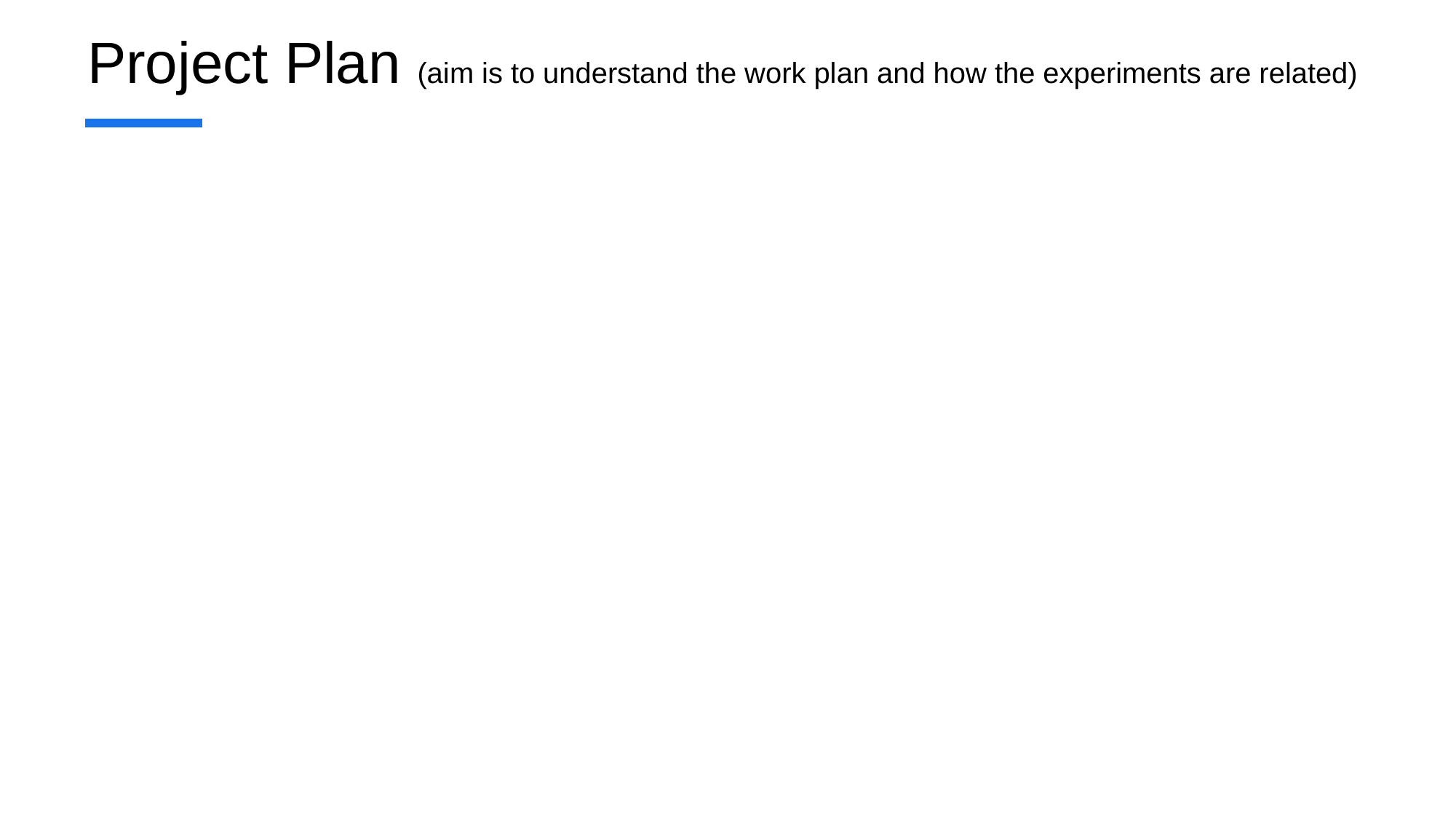

# Project Plan (aim is to understand the work plan and how the experiments are related)